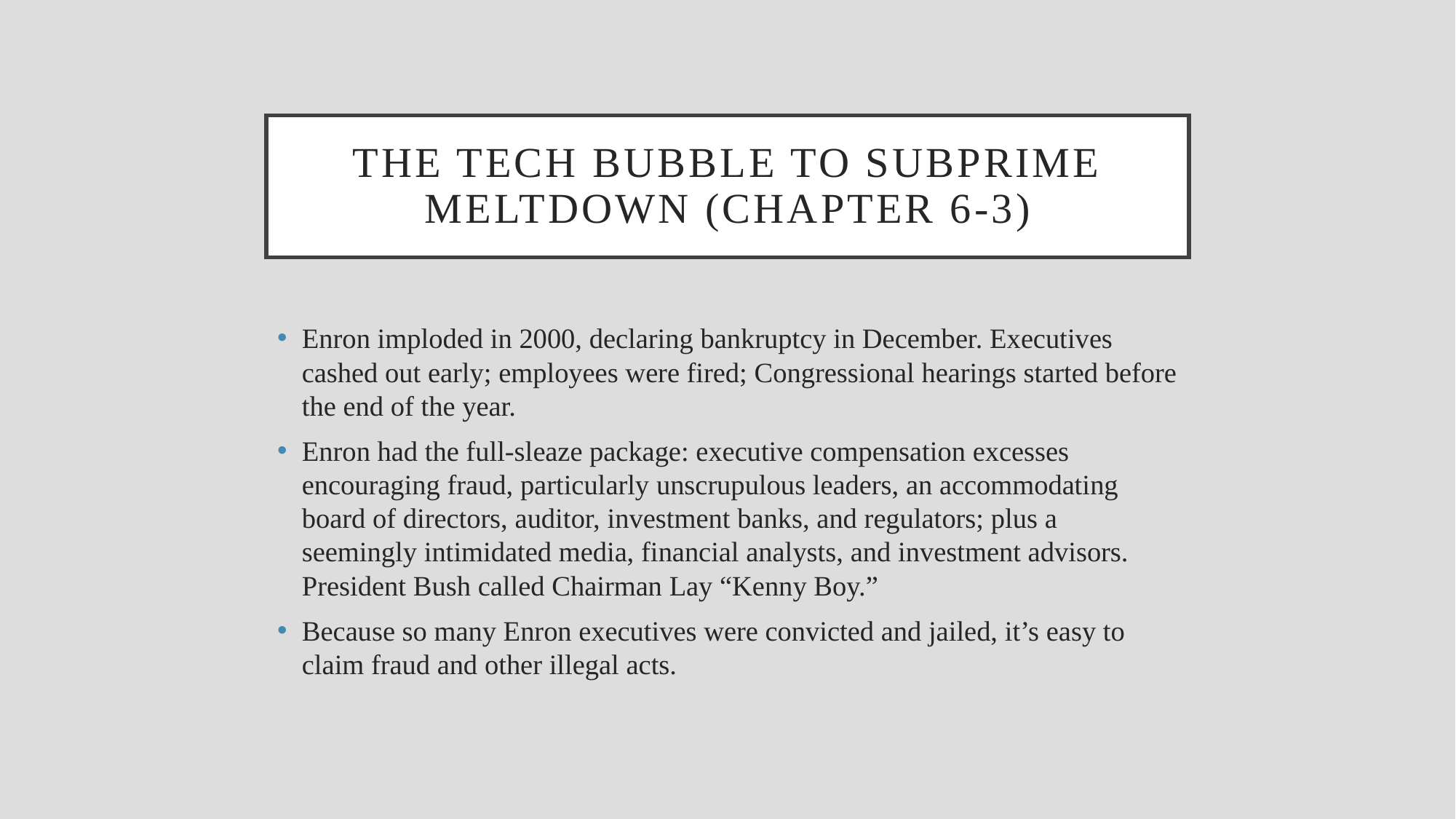

# The tech bubble to subprime meltdown (chapter 6-3)
Enron imploded in 2000, declaring bankruptcy in December. Executives cashed out early; employees were fired; Congressional hearings started before the end of the year.
Enron had the full-sleaze package: executive compensation excesses encouraging fraud, particularly unscrupulous leaders, an accommodating board of directors, auditor, investment banks, and regulators; plus a seemingly intimidated media, financial analysts, and investment advisors. President Bush called Chairman Lay “Kenny Boy.”
Because so many Enron executives were convicted and jailed, it’s easy to claim fraud and other illegal acts.